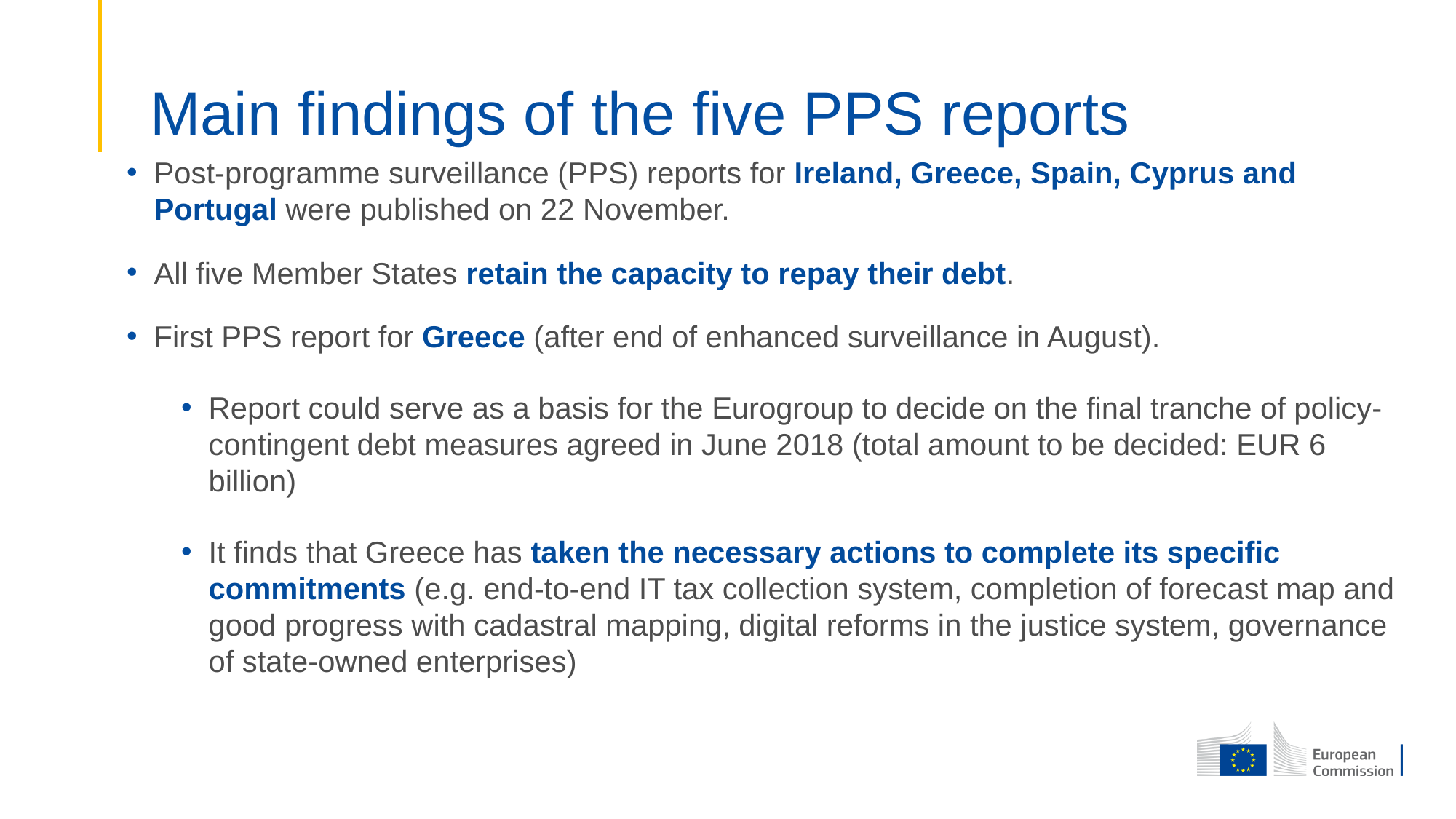

# Main findings of the five PPS reports
Post-programme surveillance (PPS) reports for Ireland, Greece, Spain, Cyprus and Portugal were published on 22 November.
All five Member States retain the capacity to repay their debt.
First PPS report for Greece (after end of enhanced surveillance in August).
Report could serve as a basis for the Eurogroup to decide on the final tranche of policy-contingent debt measures agreed in June 2018 (total amount to be decided: EUR 6 billion)
It finds that Greece has taken the necessary actions to complete its specific commitments (e.g. end-to-end IT tax collection system, completion of forecast map and good progress with cadastral mapping, digital reforms in the justice system, governance of state-owned enterprises)